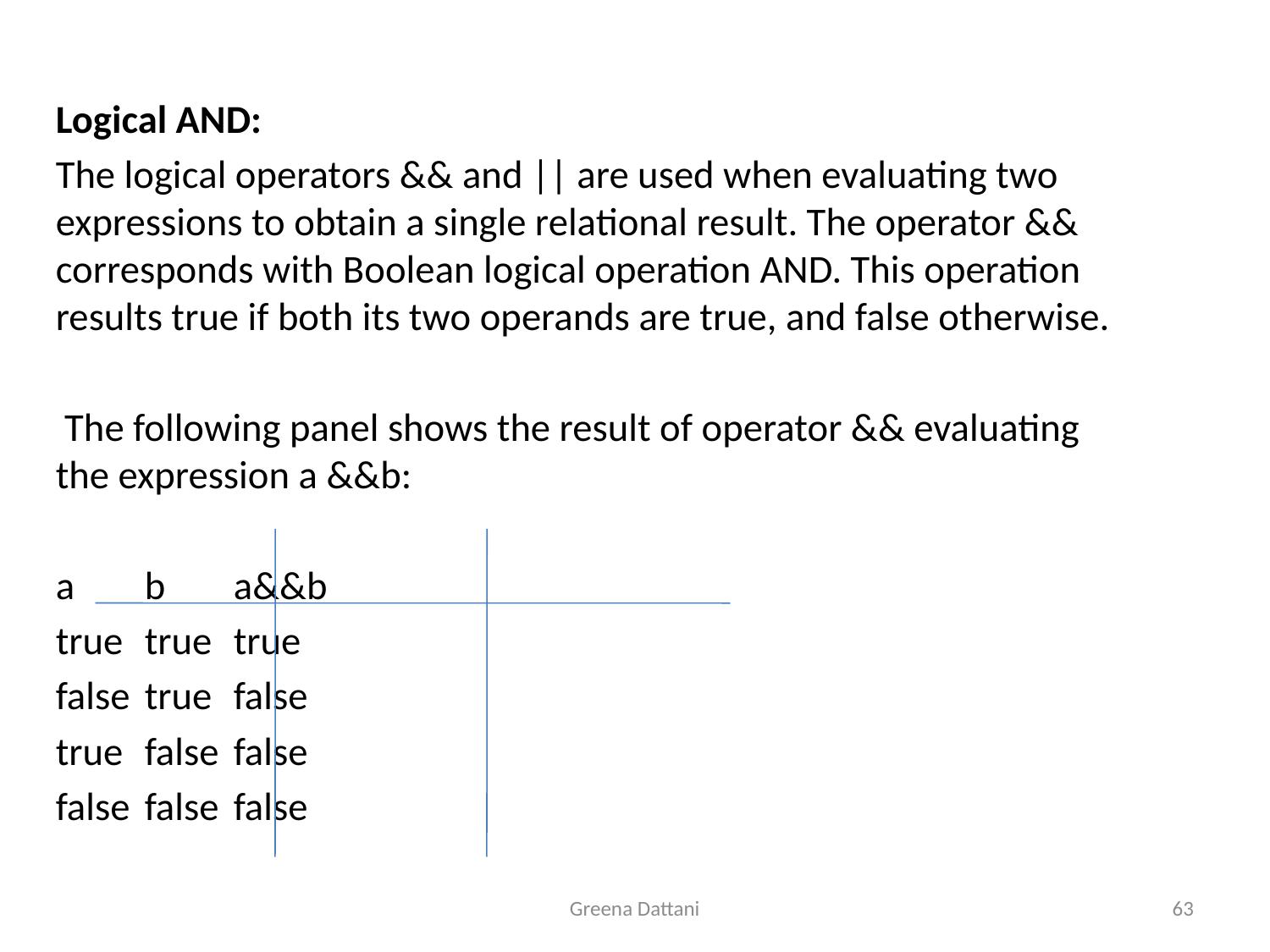

Logical AND:
	The logical operators && and || are used when evaluating two expressions to obtain a single relational result. The operator && corresponds with Boolean logical operation AND. This operation results true if both its two operands are true, and false otherwise.

	 The following panel shows the result of operator && evaluating the expression a &&b:

	a		b		a&&b
	true		true		true
	false	true		false
	true		false		false
	false	false		false

Greena Dattani
63